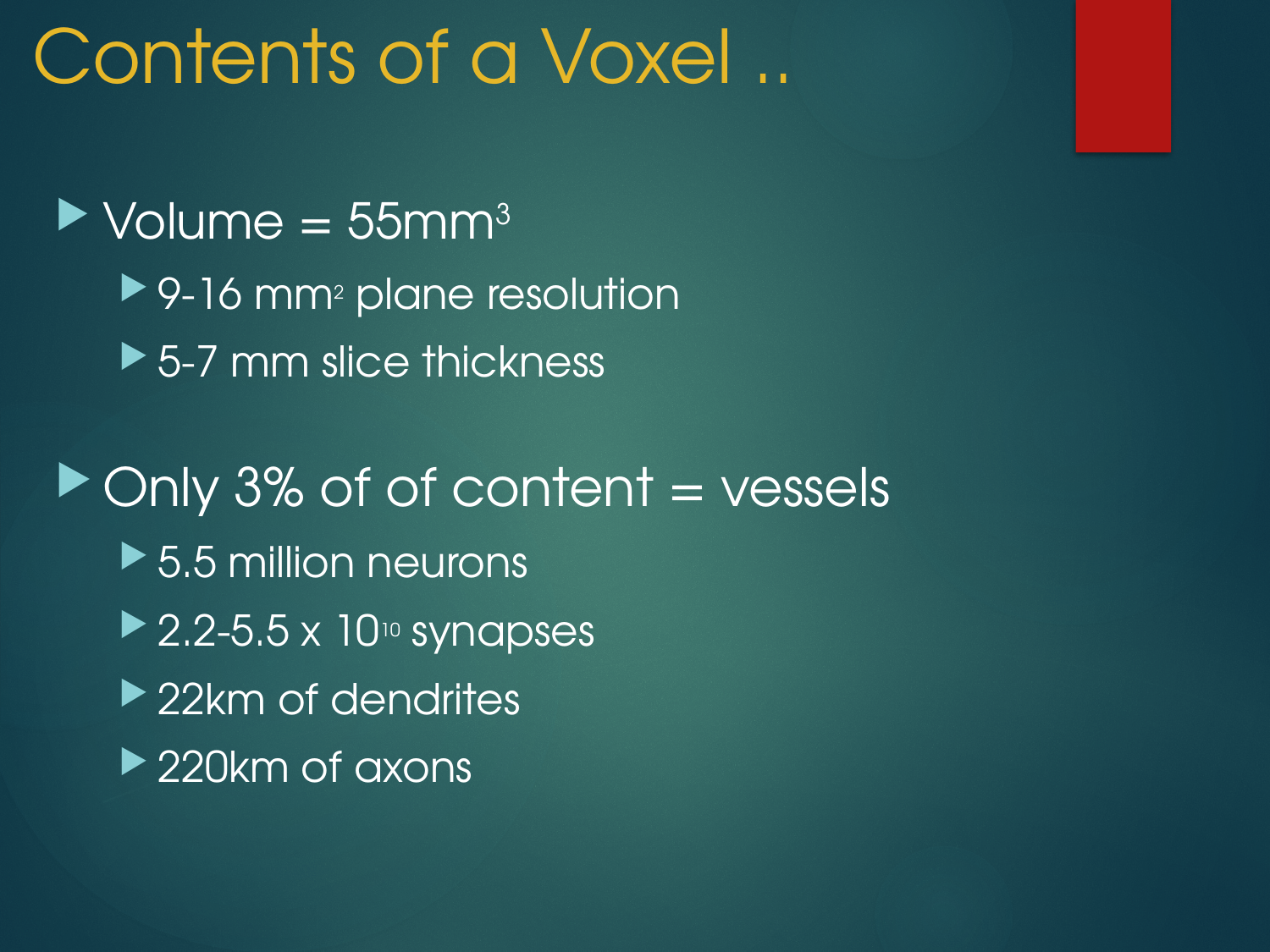

# Contents of a Voxel ..
Volume = 55mm3
9-16 mm2 plane resolution
5-7 mm slice thickness
Only 3% of of content = vessels
5.5 million neurons
2.2-5.5 x 1010 synapses
22km of dendrites
220km of axons